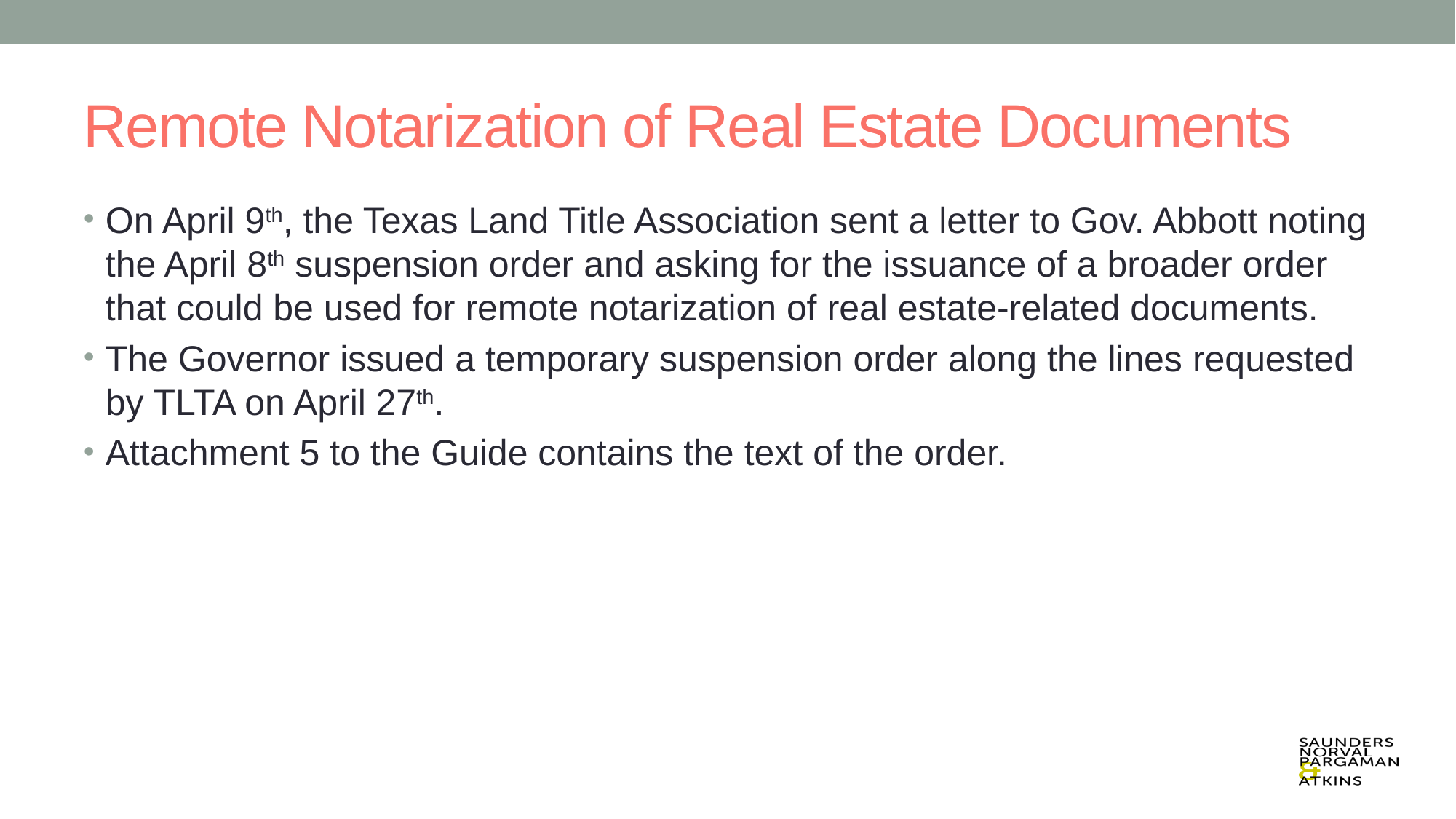

# Remote Notarization of Real Estate Documents
On April 9th, the Texas Land Title Association sent a letter to Gov. Abbott noting the April 8th suspension order and asking for the issuance of a broader order that could be used for remote notarization of real estate-related documents.
The Governor issued a temporary suspension order along the lines requested by TLTA on April 27th.
Attachment 5 to the Guide contains the text of the order.